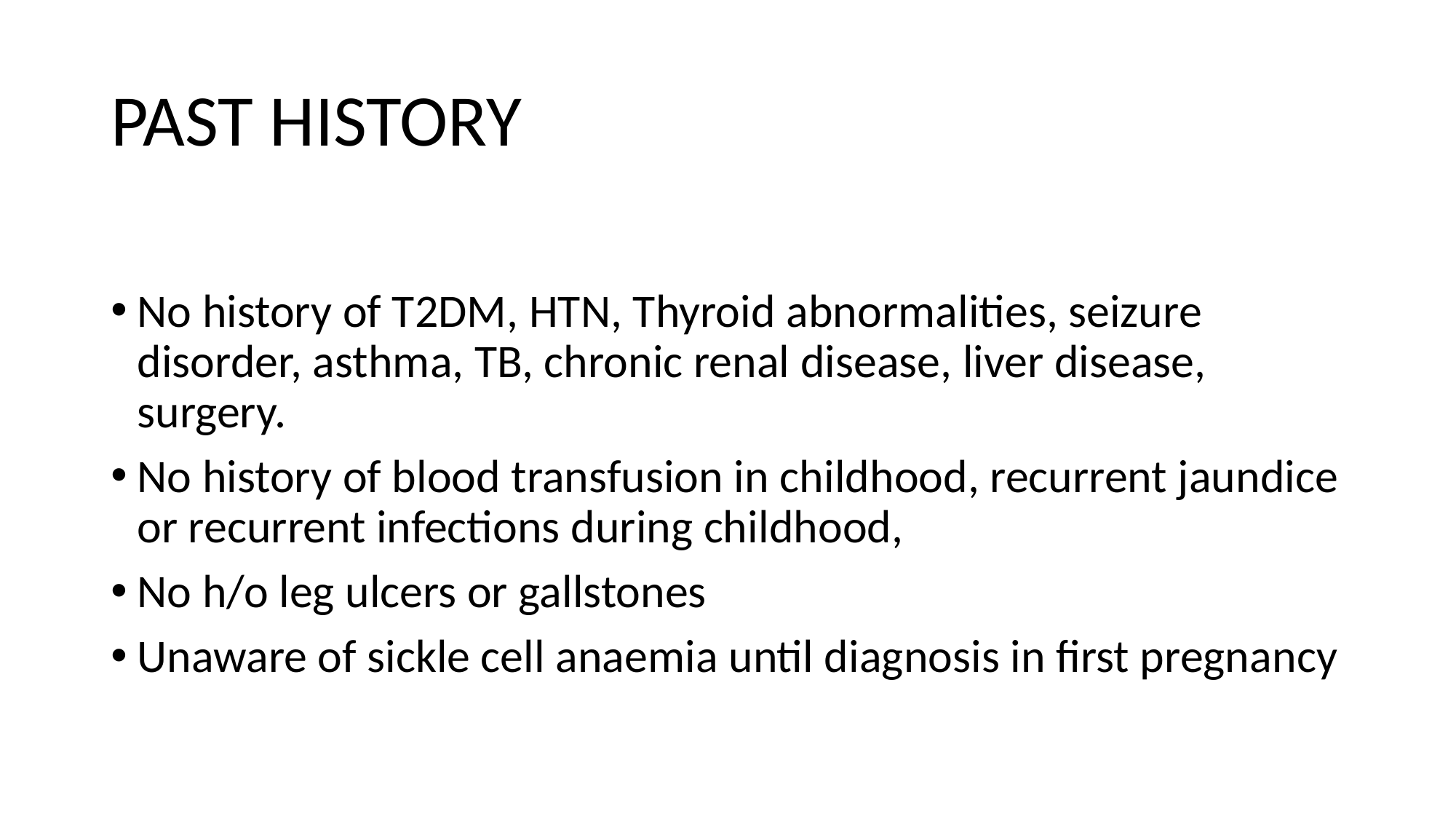

# PAST HISTORY

No history of T2DM, HTN, Thyroid abnormalities, seizure disorder, asthma, TB, chronic renal disease, liver disease, surgery.
No history of blood transfusion in childhood, recurrent jaundice or recurrent infections during childhood,
No h/o leg ulcers or gallstones
Unaware of sickle cell anaemia until diagnosis in first pregnancy